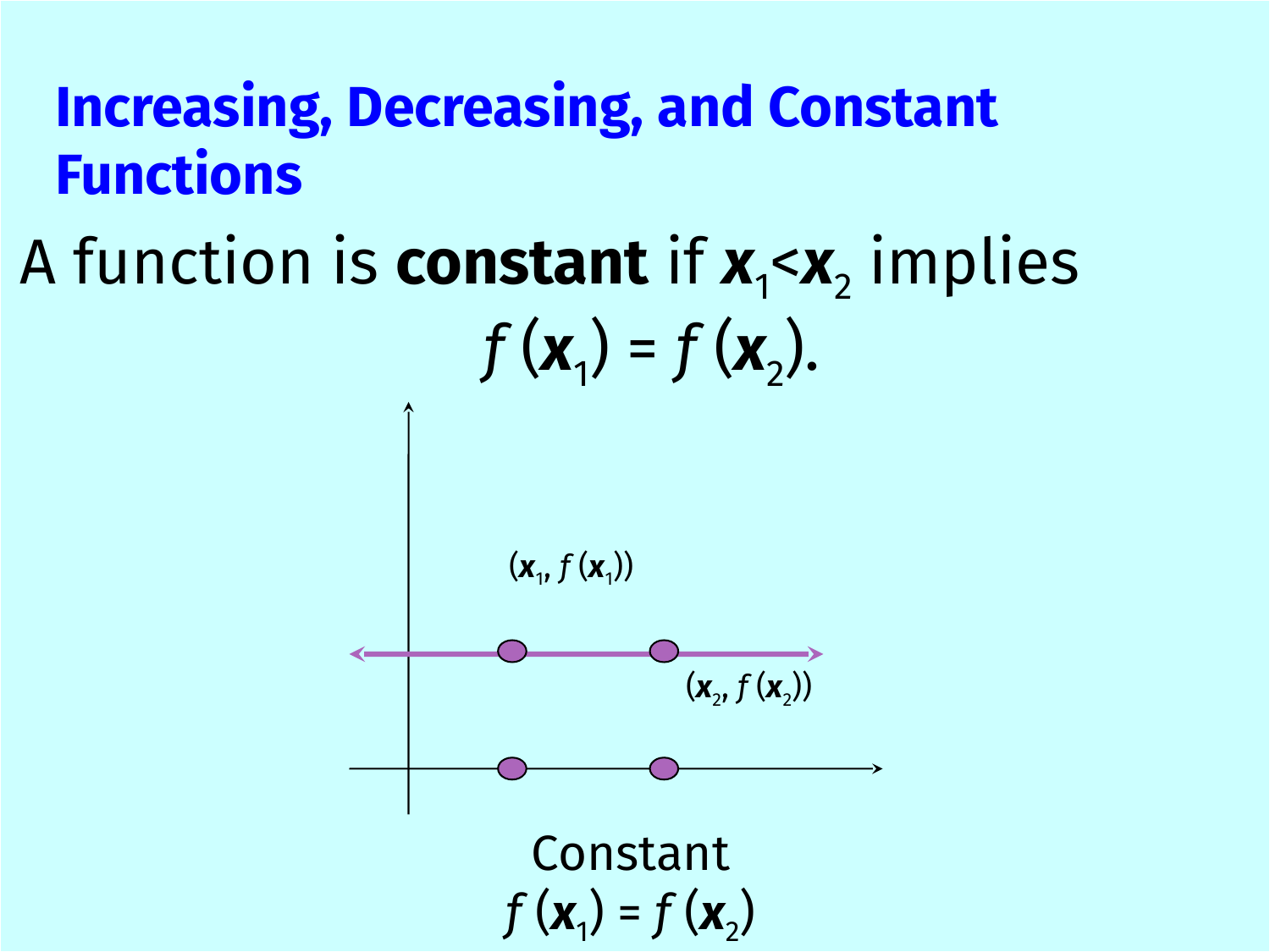

A function is constant if x1<x2 implies             f (x1) = f (x2).

Increasing, Decreasing, and Constant Functions

(x1, f (x1))

(x2, f (x2))

Constant
f (x1) = f (x2)